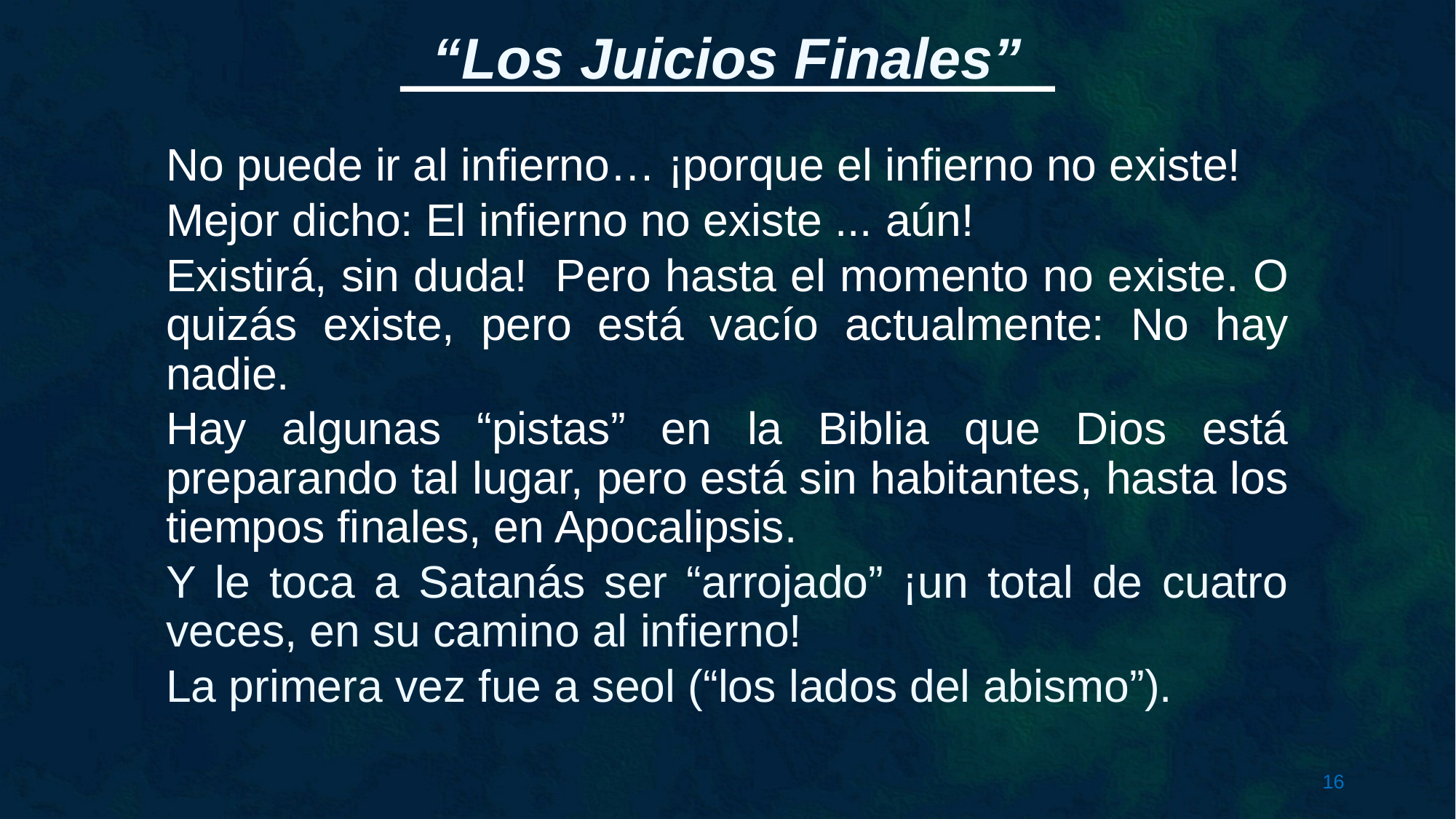

No puede ir al infierno… ¡porque el infierno no existe!
Mejor dicho: El infierno no existe ... aún!
Existirá, sin duda!  Pero hasta el momento no existe. O quizás existe, pero está vacío actualmente: No hay nadie.
Hay algunas “pistas” en la Biblia que Dios está preparando tal lugar, pero está sin habitantes, hasta los tiempos finales, en Apocalipsis.
Y le toca a Satanás ser “arrojado” ¡un total de cuatro veces, en su camino al infierno!
La primera vez fue a seol (“los lados del abismo”).